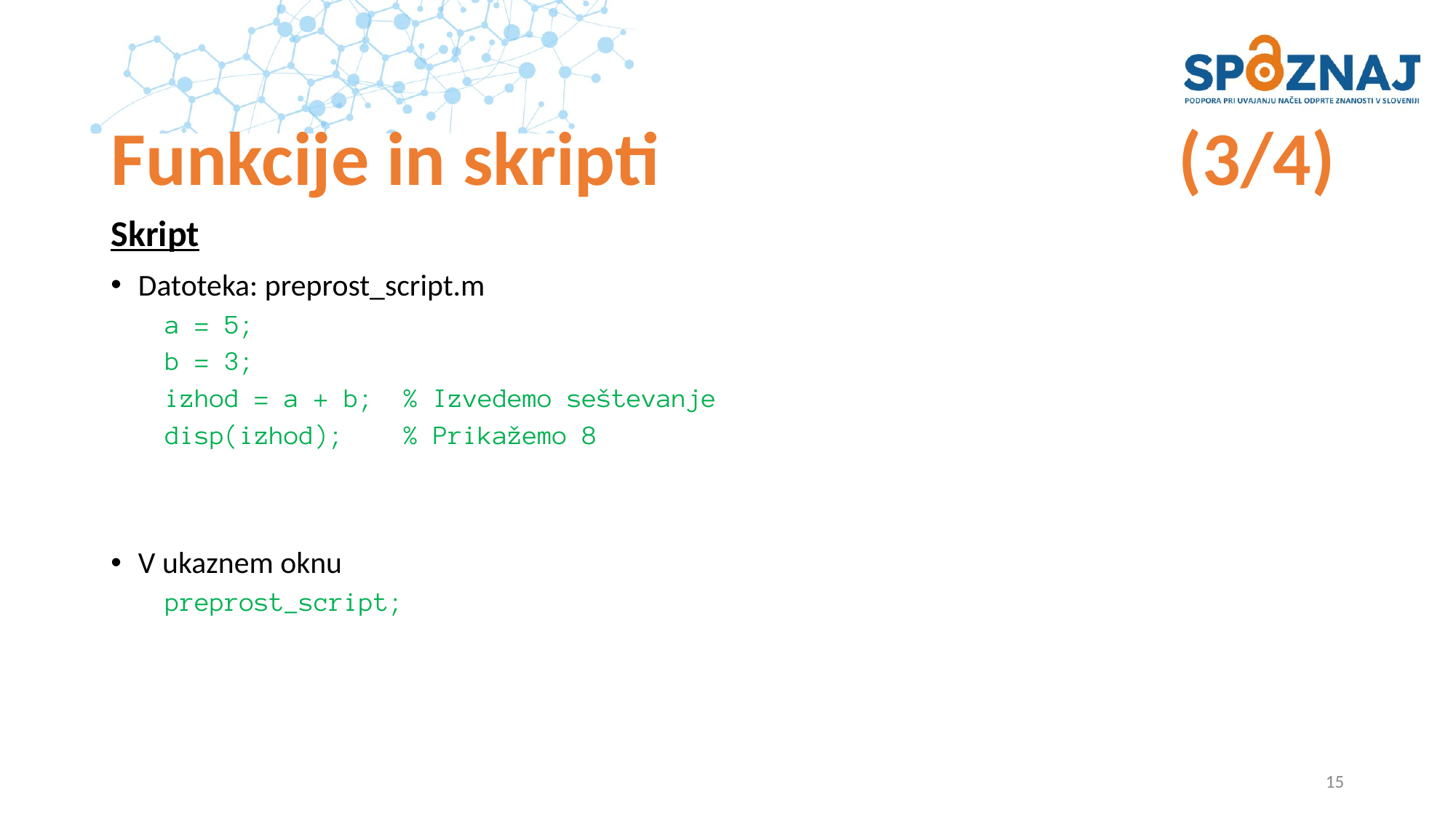

# Funkcije in skripti 				     (3/4)
Skript
Datoteka: preprost_script.m
a = 5;
b = 3;
izhod = a + b;  % Izvedemo seštevanje
disp(izhod);    % Prikažemo 8

V ukaznem oknu
preprost_script;

15